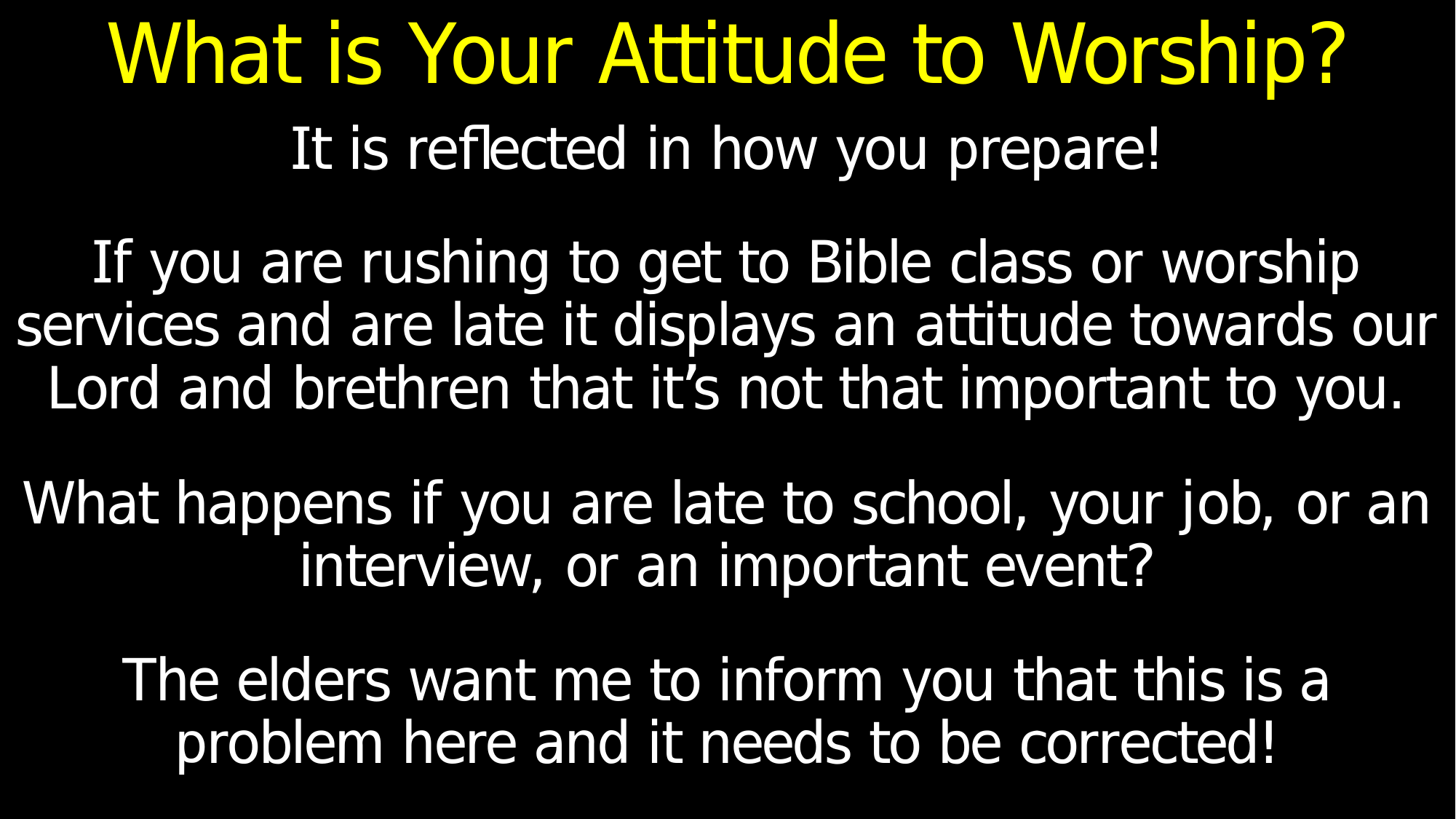

# What is Your Attitude to Worship?
It is reflected in how you prepare!

If you are rushing to get to Bible class or worship services and are late it displays an attitude towards our Lord and brethren that it’s not that important to you.

What happens if you are late to school, your job, or an interview, or an important event?

The elders want me to inform you that this is a problem here and it needs to be corrected!